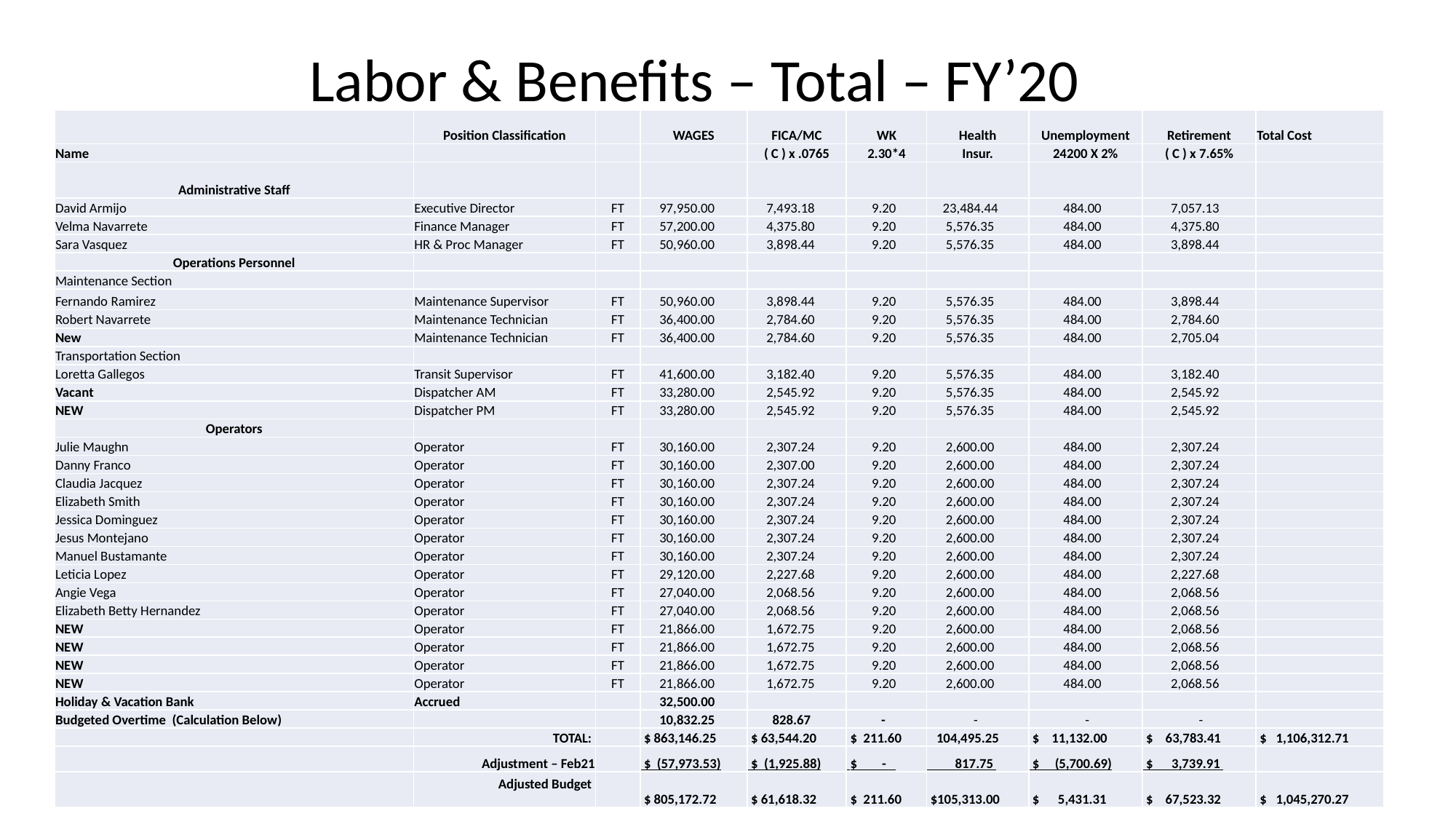

# Labor & Benefits – Total – FY’20
|  | Position Classification |  | WAGES | FICA/MC | WK | Health | Unemployment | Retirement | Total Cost |
| --- | --- | --- | --- | --- | --- | --- | --- | --- | --- |
| Name |  |  |  | ( C ) x .0765 | 2.30\*4 | Insur. | 24200 X 2% | ( C ) x 7.65% |  |
| Administrative Staff |  |  |  |  |  |  |  |  |  |
| David Armijo | Executive Director | FT | 97,950.00 | 7,493.18 | 9.20 | 23,484.44 | 484.00 | 7,057.13 |  |
| Velma Navarrete | Finance Manager | FT | 57,200.00 | 4,375.80 | 9.20 | 5,576.35 | 484.00 | 4,375.80 |  |
| Sara Vasquez | HR & Proc Manager | FT | 50,960.00 | 3,898.44 | 9.20 | 5,576.35 | 484.00 | 3,898.44 |  |
| Operations Personnel |  |  |  |  |  |  |  |  |  |
| Maintenance Section |  |  |  |  |  |  |  |  |  |
| Fernando Ramirez | Maintenance Supervisor | FT | 50,960.00 | 3,898.44 | 9.20 | 5,576.35 | 484.00 | 3,898.44 |  |
| Robert Navarrete | Maintenance Technician | FT | 36,400.00 | 2,784.60 | 9.20 | 5,576.35 | 484.00 | 2,784.60 |  |
| New | Maintenance Technician | FT | 36,400.00 | 2,784.60 | 9.20 | 5,576.35 | 484.00 | 2,705.04 |  |
| Transportation Section |  |  |  |  |  |  |  |  |  |
| Loretta Gallegos | Transit Supervisor | FT | 41,600.00 | 3,182.40 | 9.20 | 5,576.35 | 484.00 | 3,182.40 |  |
| Vacant | Dispatcher AM | FT | 33,280.00 | 2,545.92 | 9.20 | 5,576.35 | 484.00 | 2,545.92 |  |
| NEW | Dispatcher PM | FT | 33,280.00 | 2,545.92 | 9.20 | 5,576.35 | 484.00 | 2,545.92 |  |
| Operators |  |  |  |  |  |  |  |  |  |
| Julie Maughn | Operator | FT | 30,160.00 | 2,307.24 | 9.20 | 2,600.00 | 484.00 | 2,307.24 |  |
| Danny Franco | Operator | FT | 30,160.00 | 2,307.00 | 9.20 | 2,600.00 | 484.00 | 2,307.24 |  |
| Claudia Jacquez | Operator | FT | 30,160.00 | 2,307.24 | 9.20 | 2,600.00 | 484.00 | 2,307.24 |  |
| Elizabeth Smith | Operator | FT | 30,160.00 | 2,307.24 | 9.20 | 2,600.00 | 484.00 | 2,307.24 |  |
| Jessica Dominguez | Operator | FT | 30,160.00 | 2,307.24 | 9.20 | 2,600.00 | 484.00 | 2,307.24 |  |
| Jesus Montejano | Operator | FT | 30,160.00 | 2,307.24 | 9.20 | 2,600.00 | 484.00 | 2,307.24 |  |
| Manuel Bustamante | Operator | FT | 30,160.00 | 2,307.24 | 9.20 | 2,600.00 | 484.00 | 2,307.24 |  |
| Leticia Lopez | Operator | FT | 29,120.00 | 2,227.68 | 9.20 | 2,600.00 | 484.00 | 2,227.68 |  |
| Angie Vega | Operator | FT | 27,040.00 | 2,068.56 | 9.20 | 2,600.00 | 484.00 | 2,068.56 |  |
| Elizabeth Betty Hernandez | Operator | FT | 27,040.00 | 2,068.56 | 9.20 | 2,600.00 | 484.00 | 2,068.56 |  |
| NEW | Operator | FT | 21,866.00 | 1,672.75 | 9.20 | 2,600.00 | 484.00 | 2,068.56 |  |
| NEW | Operator | FT | 21,866.00 | 1,672.75 | 9.20 | 2,600.00 | 484.00 | 2,068.56 |  |
| NEW | Operator | FT | 21,866.00 | 1,672.75 | 9.20 | 2,600.00 | 484.00 | 2,068.56 |  |
| NEW | Operator | FT | 21,866.00 | 1,672.75 | 9.20 | 2,600.00 | 484.00 | 2,068.56 |  |
| Holiday & Vacation Bank | Accrued |  | 32,500.00 |  |  |  |  |  |  |
| Budgeted Overtime (Calculation Below) |  |  | 10,832.25 | 828.67 | - | - | - | - |  |
|  | TOTAL: |  | $ 863,146.25 | $ 63,544.20 | $ 211.60 | 104,495.25 | $ 11,132.00 | $ 63,783.41 | $ 1,106,312.71 |
|  | Adjustment – Feb21 |  | $ (57,973.53) | $ (1,925.88) | $ - | 817.75 | $ (5,700.69) | $ 3,739.91 |  |
|  | Adjusted Budget |  | $ 805,172.72 | $ 61,618.32 | $ 211.60 | $105,313.00 | $ 5,431.31 | $ 67,523.32 | $ 1,045,270.27 |